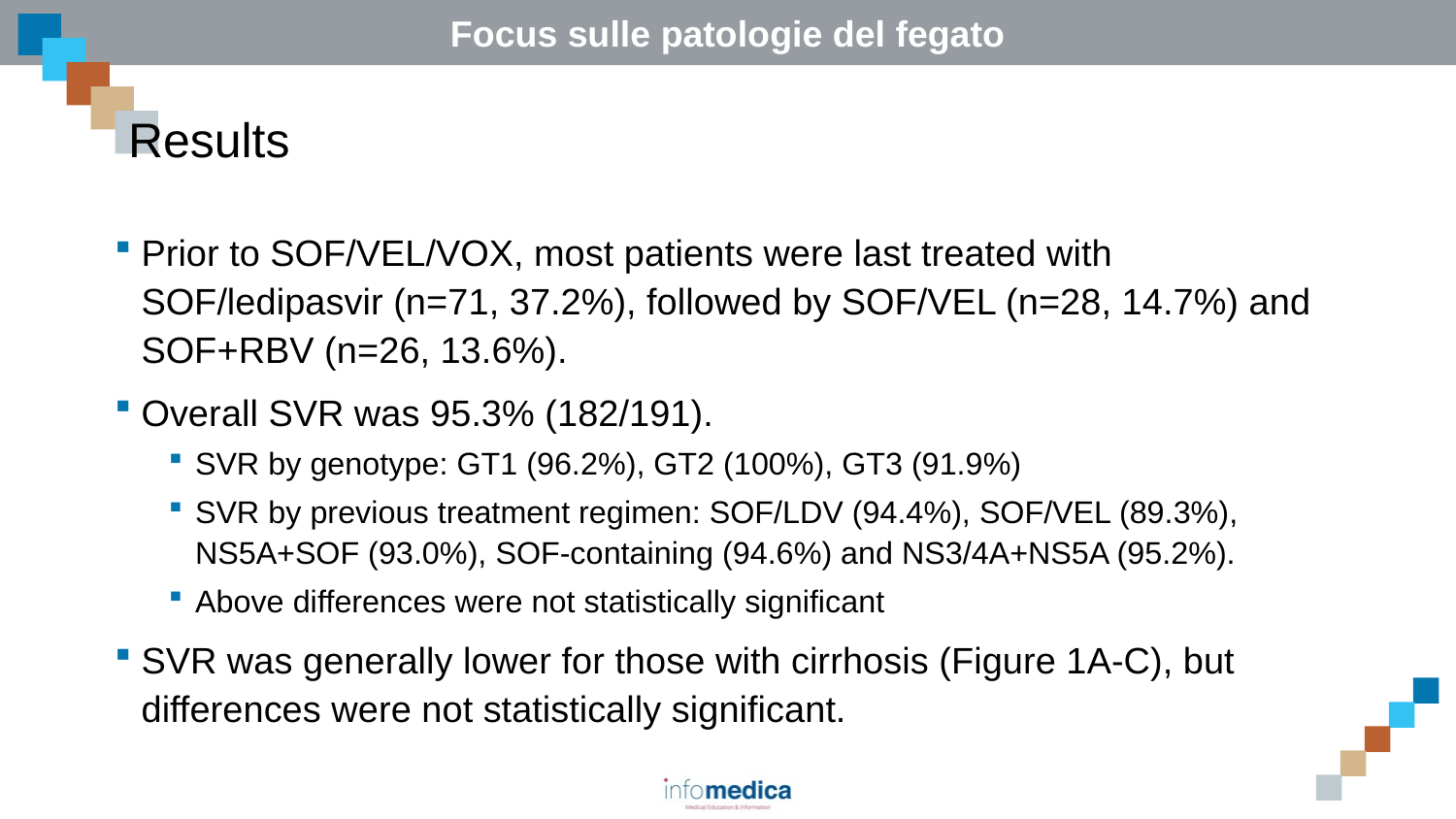

# Results
Prior to SOF/VEL/VOX, most patients were last treated with SOF/ledipasvir (n=71, 37.2%), followed by SOF/VEL (n=28, 14.7%) and SOF+RBV (n=26, 13.6%).
Overall SVR was 95.3% (182/191).
SVR by genotype: GT1 (96.2%), GT2 (100%), GT3 (91.9%)
SVR by previous treatment regimen: SOF/LDV (94.4%), SOF/VEL (89.3%), NS5A+SOF (93.0%), SOF-containing (94.6%) and NS3/4A+NS5A (95.2%).
Above differences were not statistically significant
SVR was generally lower for those with cirrhosis (Figure 1A-C), but differences were not statistically significant.